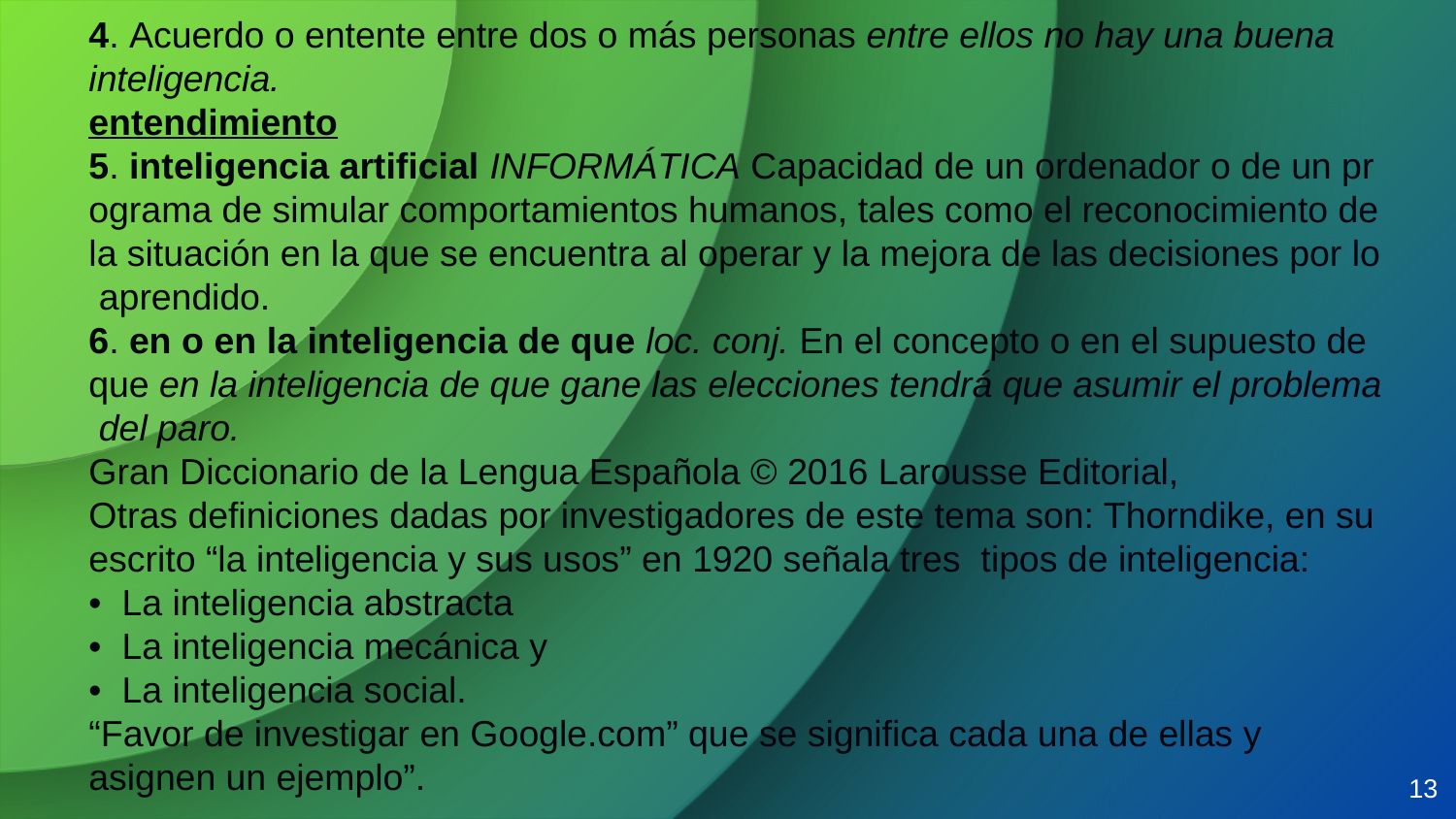

4. Acuerdo o entente entre dos o más personas entre ellos no hay una buena
inteligencia. 
entendimiento 
5. inteligencia artificial INFORMÁTICA Capacidad de un ordenador o de un programa de simular comportamientos humanos, tales como el reconocimiento de la situación en la que se encuentra al operar y la mejora de las decisiones por lo aprendido. 
6. en o en la inteligencia de que loc. conj. En el concepto o en el supuesto de que en la inteligencia de que gane las elecciones tendrá que asumir el problema del paro. 
Gran Diccionario de la Lengua Española © 2016 Larousse Editorial,
Otras definiciones dadas por investigadores de este tema son: Thorndike, en su escrito “la inteligencia y sus usos” en 1920 señala tres  tipos de inteligencia:
•  La inteligencia abstracta
•  La inteligencia mecánica y
•  La inteligencia social.
“Favor de investigar en Google.com” que se significa cada una de ellas y asignen un ejemplo”.
13